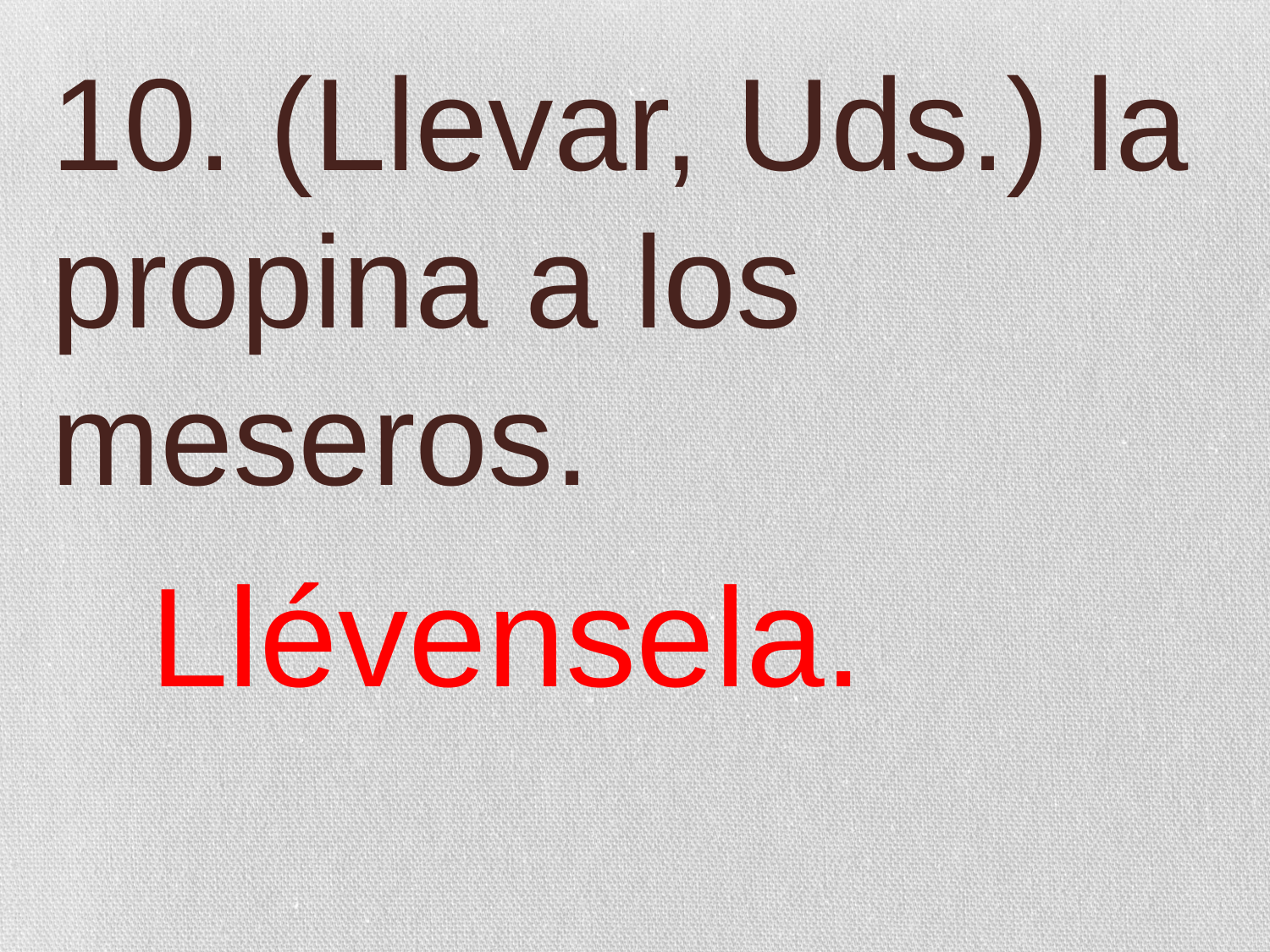

# 10. (Llevar, Uds.) la propina a los meseros.
Llévensela.